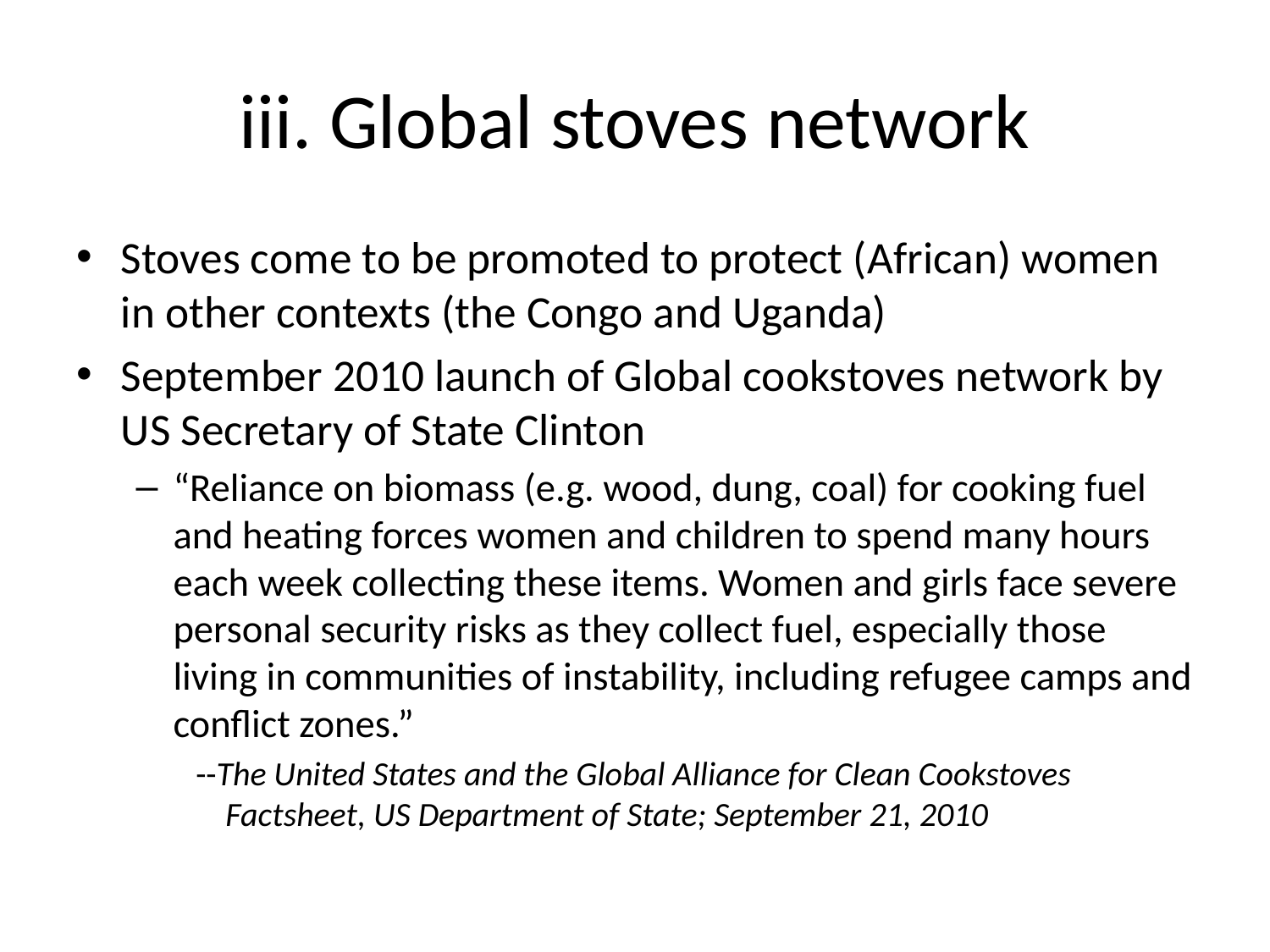

# iii. Global stoves network
Stoves come to be promoted to protect (African) women in other contexts (the Congo and Uganda)
September 2010 launch of Global cookstoves network by US Secretary of State Clinton
“Reliance on biomass (e.g. wood, dung, coal) for cooking fuel and heating forces women and children to spend many hours each week collecting these items. Women and girls face severe personal security risks as they collect fuel, especially those living in communities of instability, including refugee camps and conflict zones.”
--The United States and the Global Alliance for Clean Cookstoves Factsheet, US Department of State; September 21, 2010